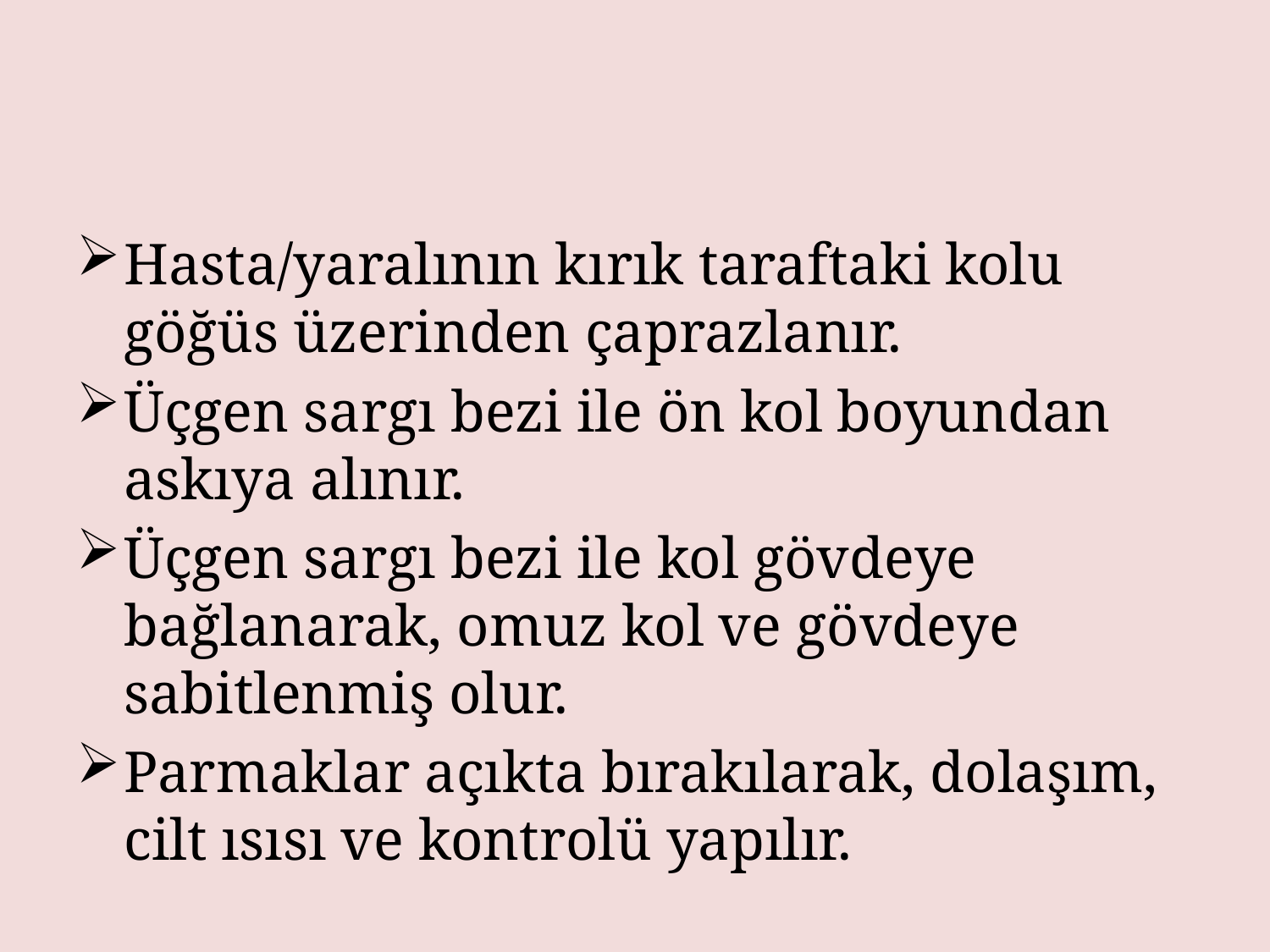

Hasta/yaralının kırık taraftaki kolu göğüs üzerinden çaprazlanır.
Üçgen sargı bezi ile ön kol boyundan askıya alınır.
Üçgen sargı bezi ile kol gövdeye bağlanarak, omuz kol ve gövdeye sabitlenmiş olur.
Parmaklar açıkta bırakılarak, dolaşım, cilt ısısı ve kontrolü yapılır.